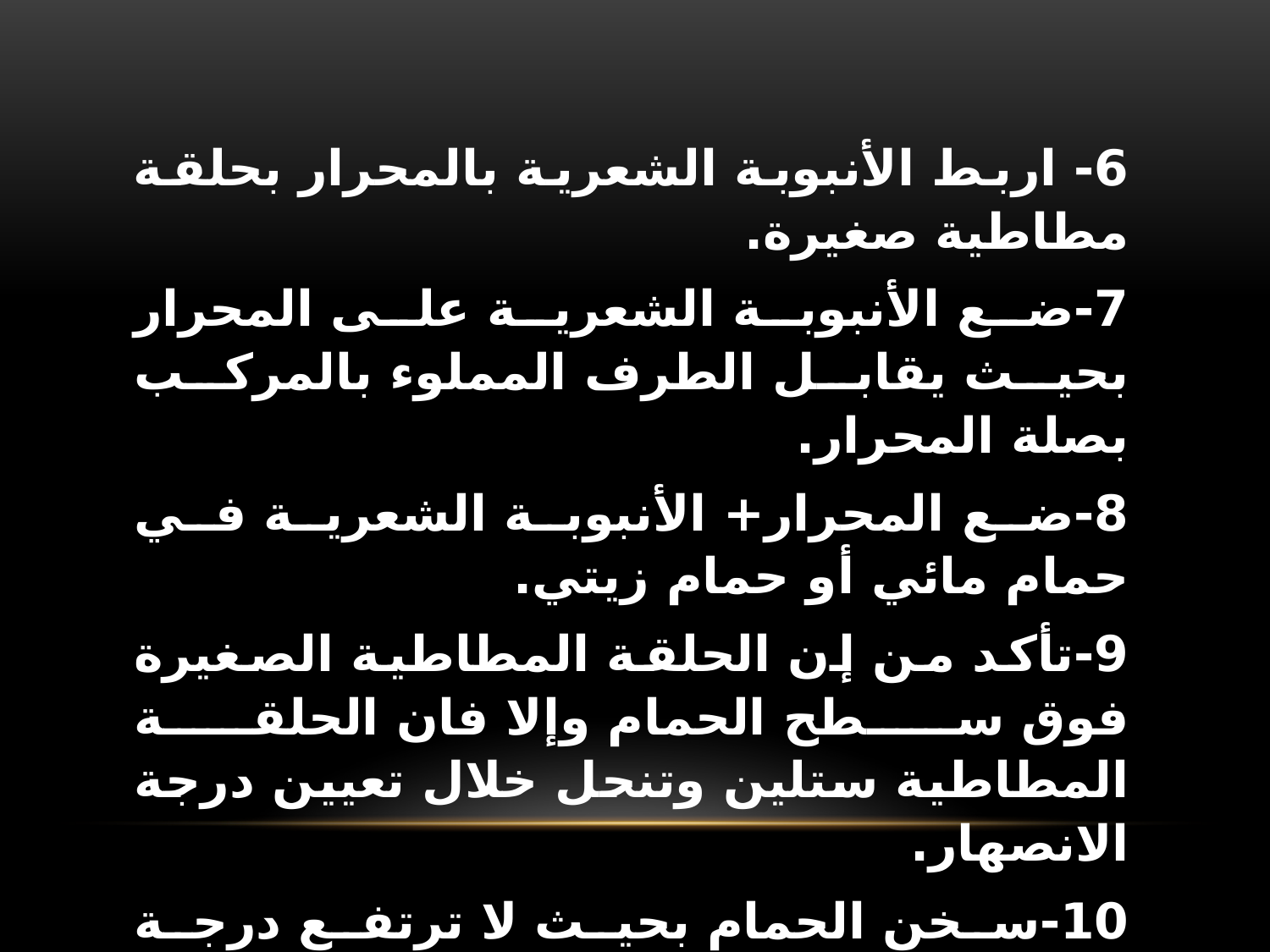

6- اربط الأنبوبة الشعرية بالمحرار بحلقة مطاطية صغيرة.
7-ضع الأنبوبة الشعرية على المحرار بحيث يقابل الطرف المملوء بالمركب بصلة المحرار.
8-ضع المحرار+ الأنبوبة الشعرية في حمام مائي أو حمام زيتي.
9-تأكد من إن الحلقة المطاطية الصغيرة فوق سطح الحمام وإلا فان الحلقة المطاطية ستلين وتنحل خلال تعيين درجة الانصهار.
10-سخن الحمام بحيث لا ترتفع درجة الحرارة أكثر من 3 مئوي لكل دقيقة.